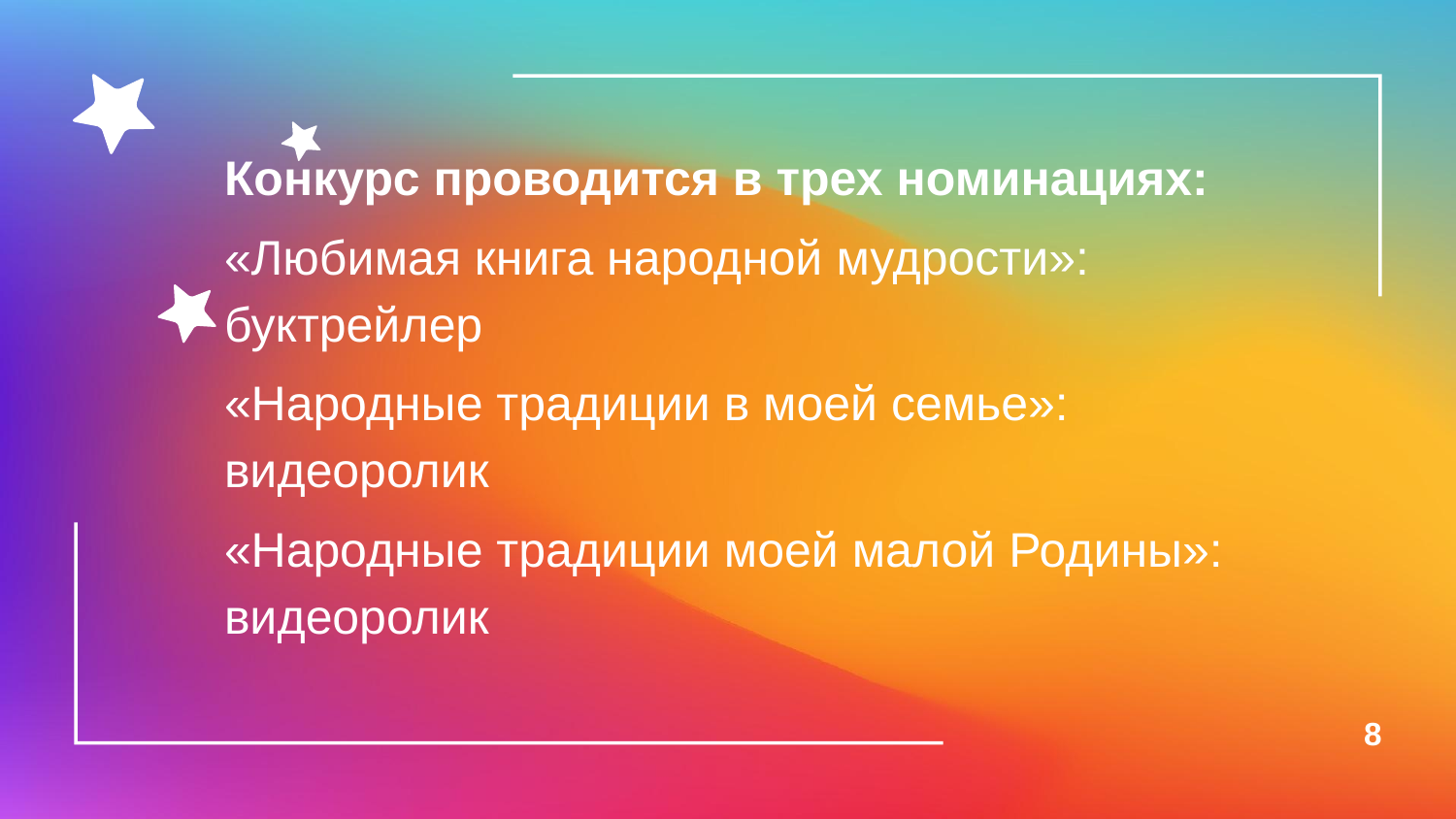

Конкурс проводится в трех номинациях:
«Любимая книга народной мудрости»: буктрейлер
«Народные традиции в моей семье»: видеоролик
«Народные традиции моей малой Родины»: видеоролик

8